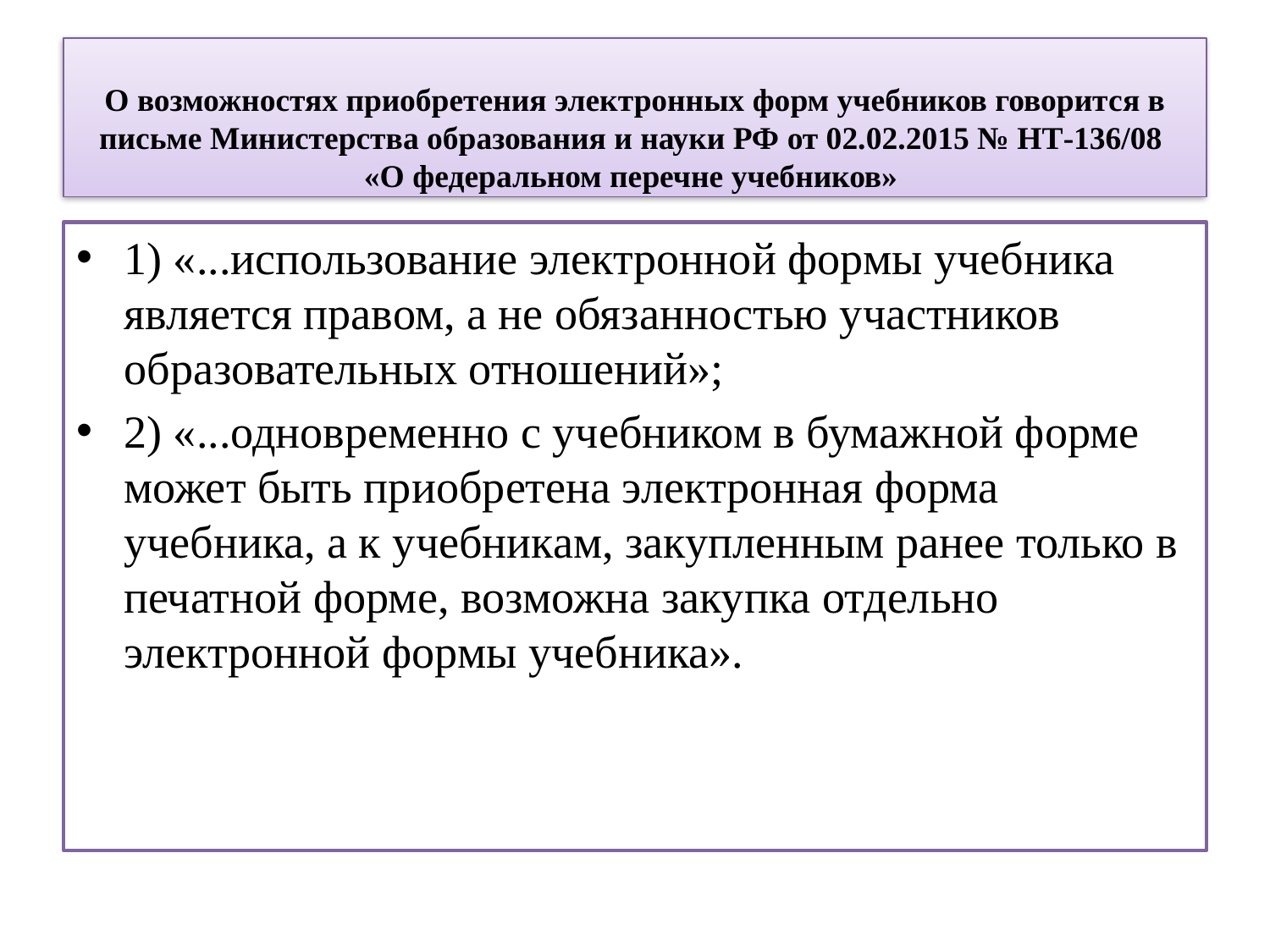

# О возможностях приобретения электронных форм учебников говорится в письме Министерства образования и науки РФ от 02.02.2015 № НТ-136/08 «О федеральном перечне учебников»
1) «...использование электронной формы учебника является правом, а не обязанностью участников образовательных отношений»;
2) «...одновременно с учебником в бумажной форме может быть приобретена электронная форма учебника, а к учебникам, закупленным ранее только в печатной форме, возможна закупка отдельно электронной формы учебника».